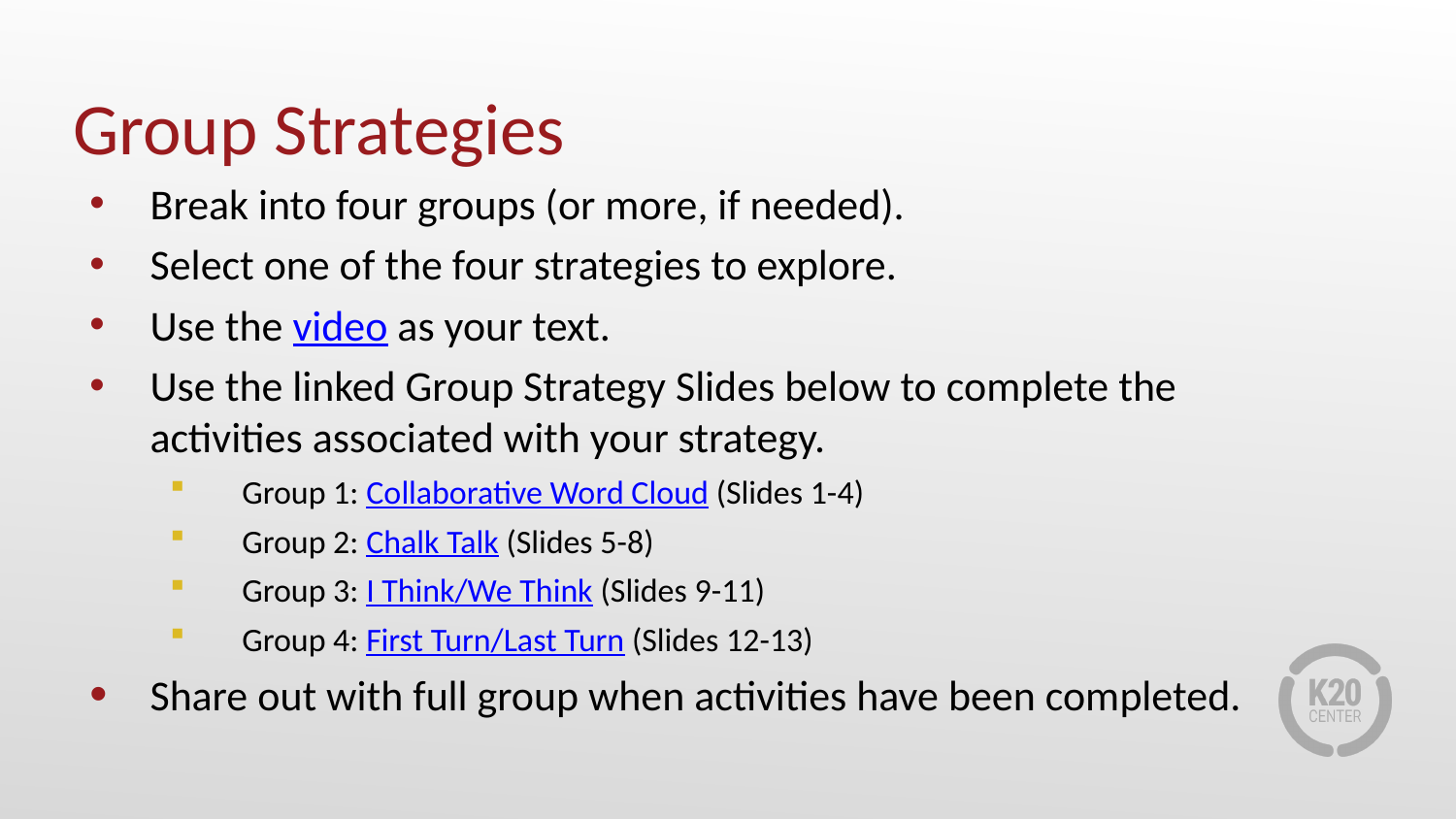

# Group Strategies
Break into four groups (or more, if needed).
Select one of the four strategies to explore.
Use the video as your text.
Use the linked Group Strategy Slides below to complete the activities associated with your strategy.
Group 1: Collaborative Word Cloud (Slides 1-4)
Group 2: Chalk Talk (Slides 5-8)
Group 3: I Think/We Think (Slides 9-11)
Group 4: First Turn/Last Turn (Slides 12-13)
Share out with full group when activities have been completed.